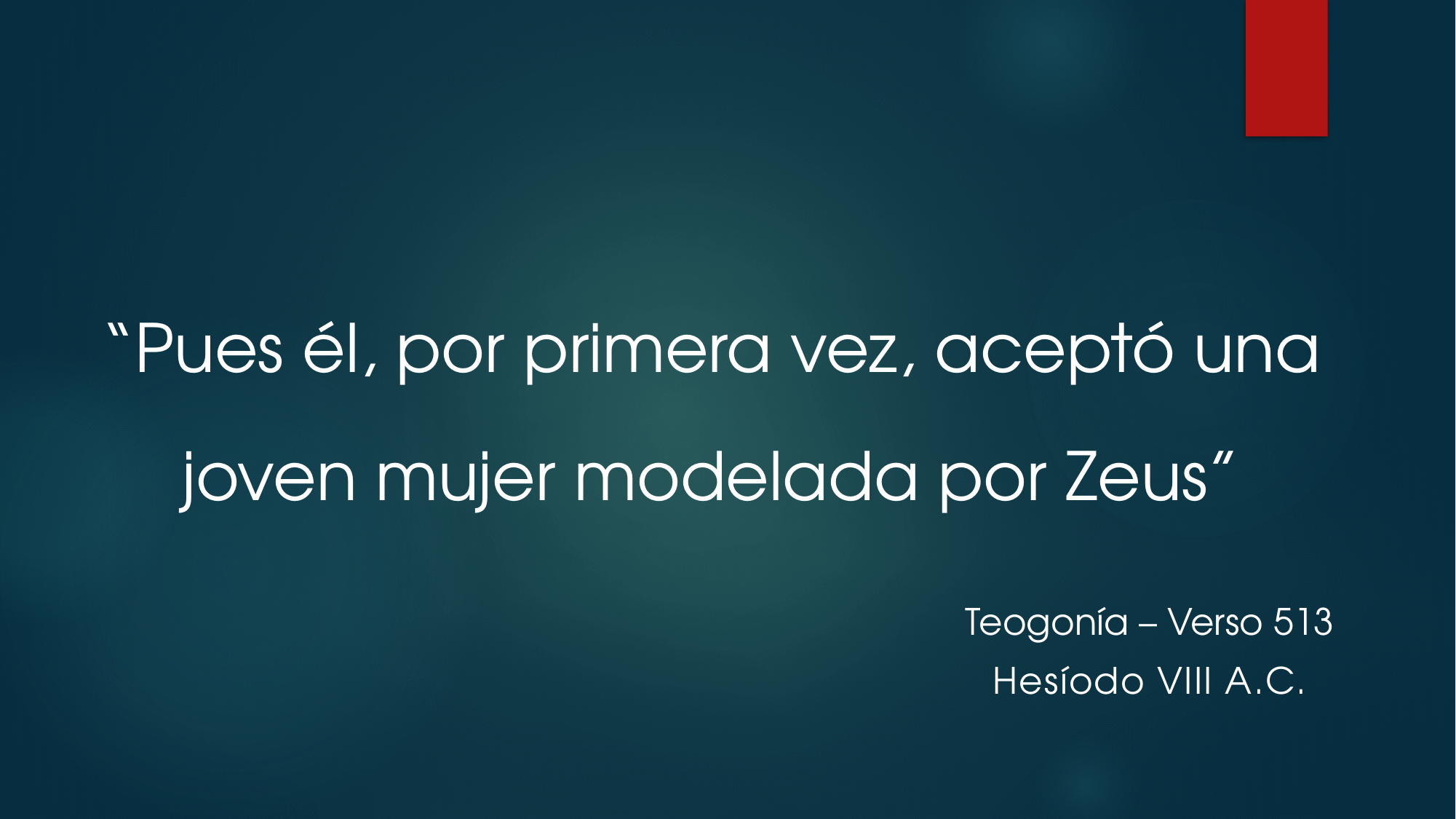

“Pues él, por primera vez, aceptó una joven mujer modelada por Zeus”
Teogonía – Verso 513
Hesíodo VIII A.C.